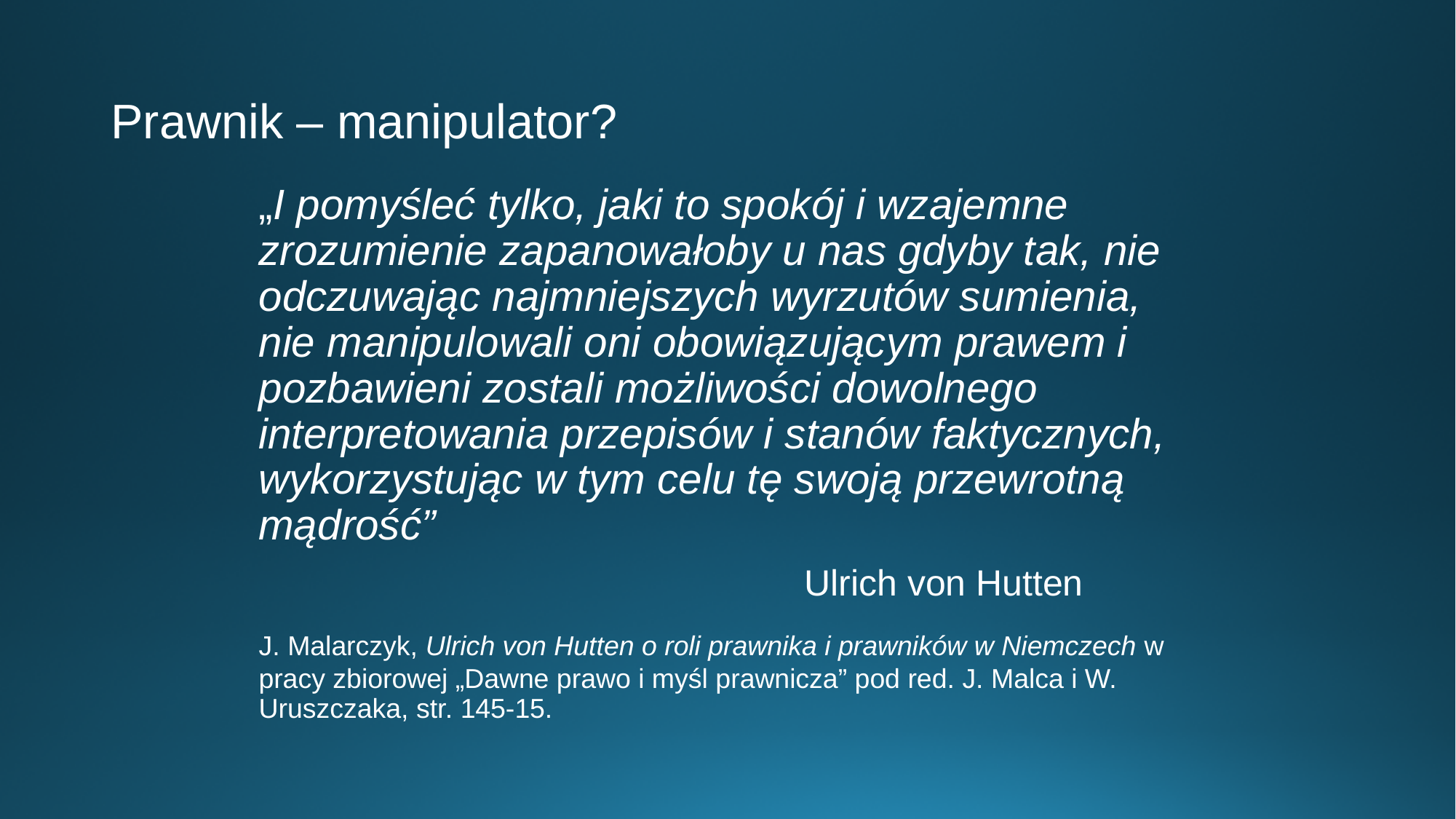

# Prawnik – manipulator?
	„I pomyśleć tylko, jaki to spokój i wzajemne zrozumienie zapanowałoby u nas gdyby tak, nie odczuwając najmniejszych wyrzutów sumienia, nie manipulowali oni obowiązującym prawem i pozbawieni zostali możliwości dowolnego interpretowania przepisów i stanów faktycznych, wykorzystując w tym celu tę swoją przewrotną mądrość”
						Ulrich von Hutten
	J. Malarczyk, Ulrich von Hutten o roli prawnika i prawników w Niemczech w pracy zbiorowej „Dawne prawo i myśl prawnicza” pod red. J. Malca i W. Uruszczaka, str. 145-15.